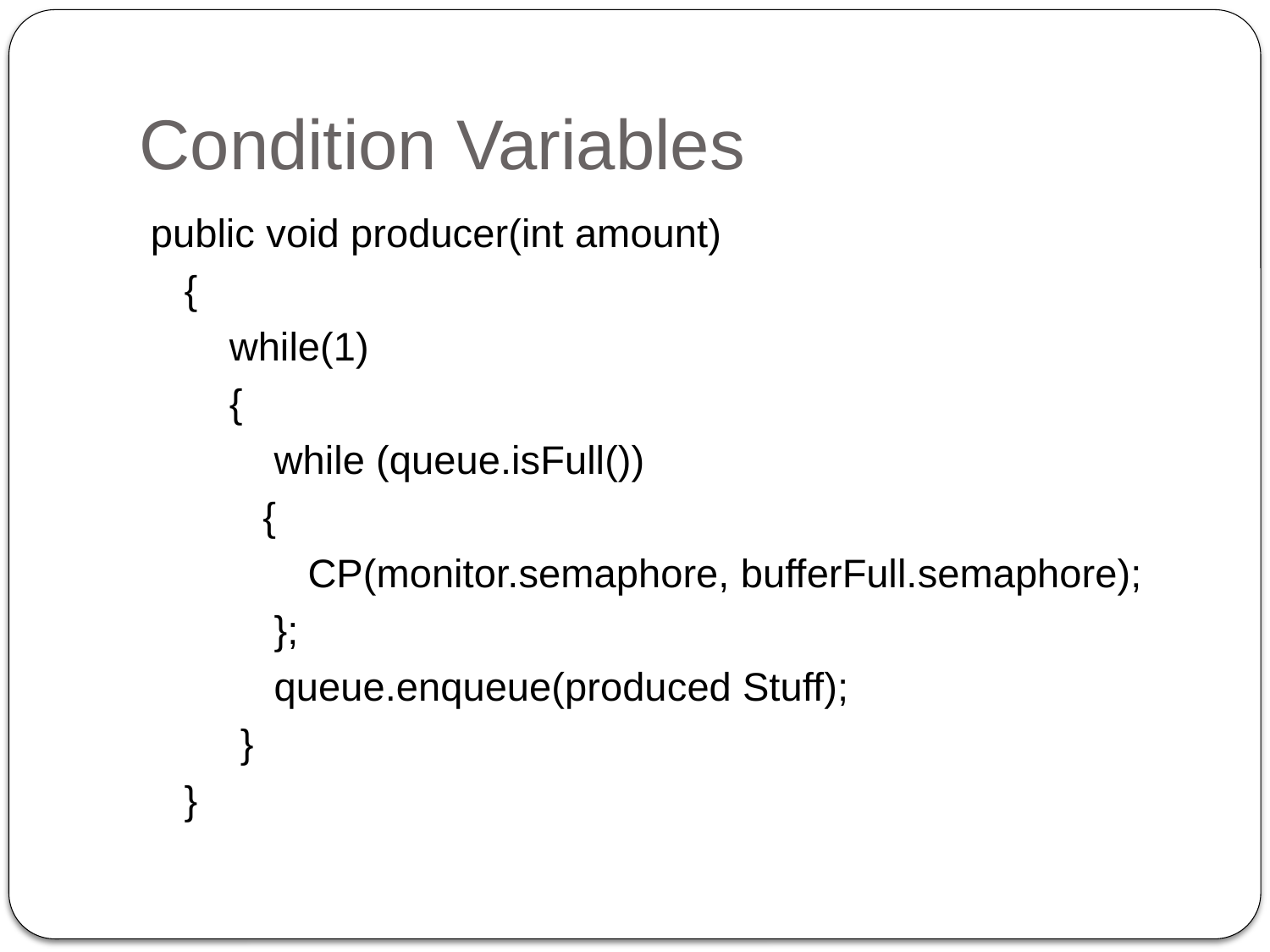

# Condition Variables
 public void producer(int amount)
    {
        while(1)
        {
            while (queue.isFull())
           {
               CP(monitor.semaphore, bufferFull.semaphore);
            };
            queue.enqueue(produced Stuff);
         }
    }